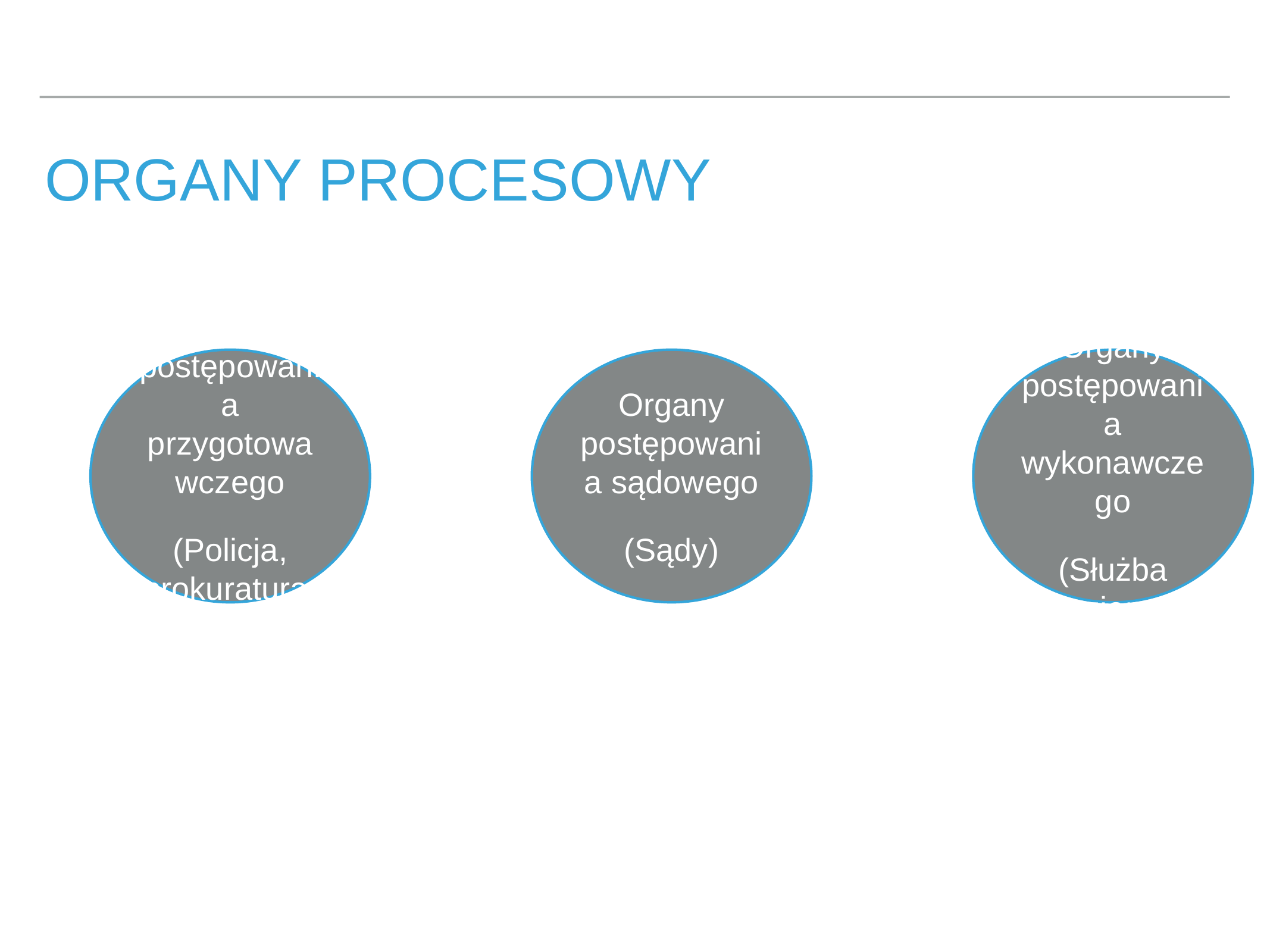

# Organy procesowy
Organy postępowania przygotowawczego
(Policja, prokuratura, sądy)
Organy postępowania sądowego
(Sądy)
Organy postępowania wykonawczego
(Służba więzienna)